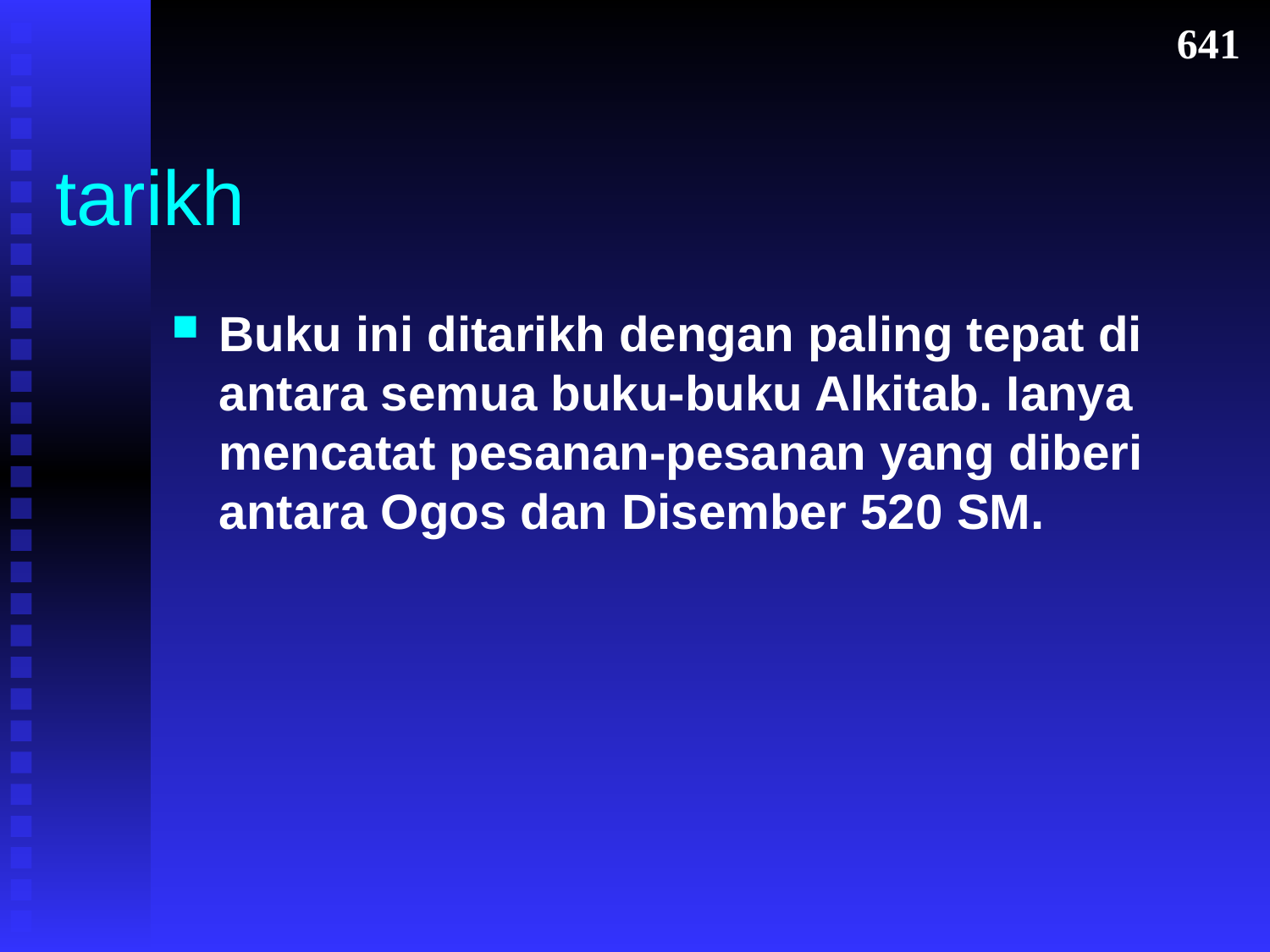

641
# tarikh
Buku ini ditarikh dengan paling tepat di antara semua buku-buku Alkitab. Ianya mencatat pesanan-pesanan yang diberi antara Ogos dan Disember 520 SM.